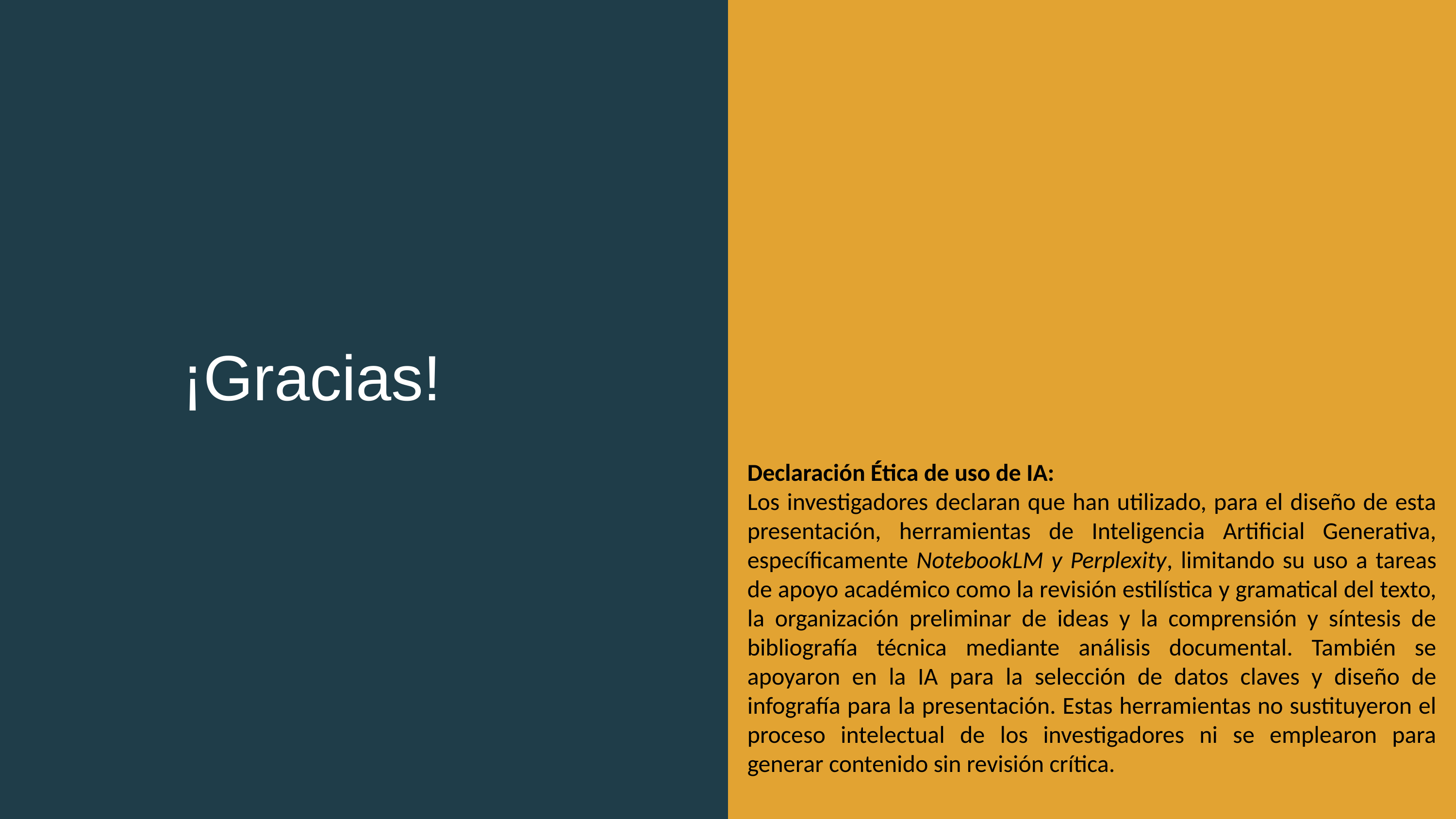

¡Gracias!

Declaración Ética de uso de IA:
Los investigadores declaran que han utilizado, para el diseño de esta presentación, herramientas de Inteligencia Artificial Generativa, específicamente NotebookLM y Perplexity, limitando su uso a tareas de apoyo académico como la revisión estilística y gramatical del texto, la organización preliminar de ideas y la comprensión y síntesis de bibliografía técnica mediante análisis documental. También se apoyaron en la IA para la selección de datos claves y diseño de infografía para la presentación. Estas herramientas no sustituyeron el proceso intelectual de los investigadores ni se emplearon para generar contenido sin revisión crítica.